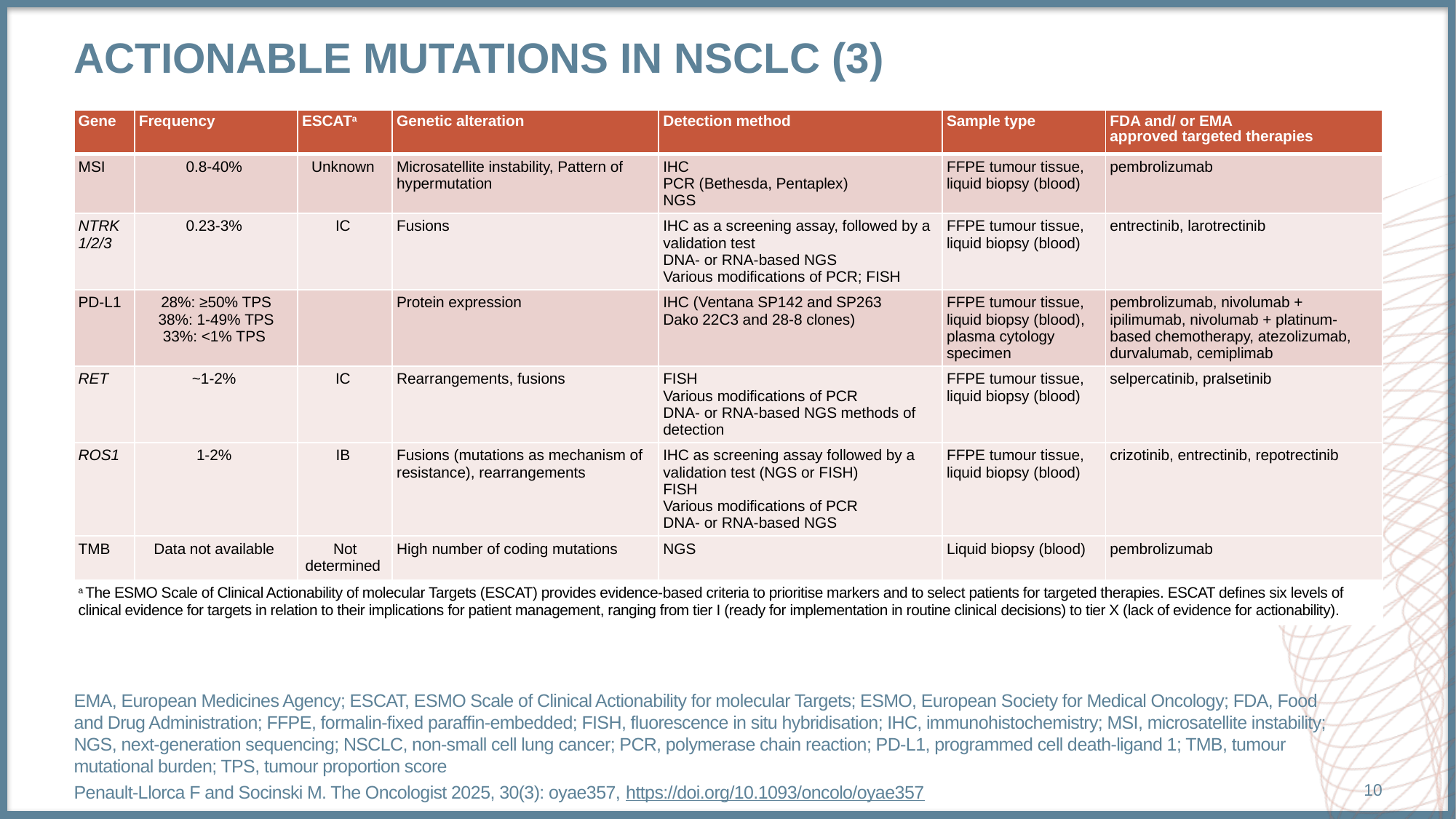

# Actionable mutations in NSCLC (3)
| Gene | Frequency | ESCATa | Genetic alteration | Detection method | Sample type | FDA and/ or EMA approved targeted therapies |
| --- | --- | --- | --- | --- | --- | --- |
| MSI | 0.8-40% | Unknown | Microsatellite instability, Pattern of hypermutation | IHC PCR (Bethesda, Pentaplex) NGS | FFPE tumour tissue, liquid biopsy (blood) | pembrolizumab |
| NTRK 1/2/3 | 0.23-3% | IC | Fusions | IHC as a screening assay, followed by a validation test DNA- or RNA-based NGS Various modifications of PCR; FISH | FFPE tumour tissue, liquid biopsy (blood) | entrectinib, larotrectinib |
| PD-L1 | 28%: ≥50% TPS 38%: 1-49% TPS 33%: <1% TPS |  | Protein expression | IHC (Ventana SP142 and SP263 Dako 22C3 and 28-8 clones) | FFPE tumour tissue, liquid biopsy (blood), plasma cytology specimen | pembrolizumab, nivolumab + ipilimumab, nivolumab + platinum-based chemotherapy, atezolizumab, durvalumab, cemiplimab |
| RET | ~1-2% | IC | Rearrangements, fusions | FISH Various modifications of PCR DNA- or RNA-based NGS methods of detection | FFPE tumour tissue, liquid biopsy (blood) | selpercatinib, pralsetinib |
| ROS1 | 1-2% | IB | Fusions (mutations as mechanism of resistance), rearrangements | IHC as screening assay followed by a validation test (NGS or FISH) FISH Various modifications of PCR DNA- or RNA-based NGS | FFPE tumour tissue, liquid biopsy (blood) | crizotinib, entrectinib, repotrectinib |
| TMB | Data not available | Not determined | High number of coding mutations | NGS | Liquid biopsy (blood) | pembrolizumab |
| a The ESMO Scale of Clinical Actionability of molecular Targets (ESCAT) provides evidence-based criteria to prioritise markers and to select patients for targeted therapies. ESCAT defines six levels of clinical evidence for targets in relation to their implications for patient management, ranging from tier I (ready for implementation in routine clinical decisions) to tier X (lack of evidence for actionability). |  |  |  |  |  |  |
EMA, European Medicines Agency; ESCAT, ESMO Scale of Clinical Actionability for molecular Targets; ESMO, European Society for Medical Oncology; FDA, Food and Drug Administration; FFPE, formalin-fixed paraffin-embedded; FISH, fluorescence in situ hybridisation; IHC, immunohistochemistry; MSI, microsatellite instability; NGS, next-generation sequencing; NSCLC, non-small cell lung cancer; PCR, polymerase chain reaction; PD-L1, programmed cell death-ligand 1; TMB, tumour mutational burden; TPS, tumour proportion score
Penault-Llorca F and Socinski M. The Oncologist 2025, 30(3): oyae357, https://doi.org/10.1093/oncolo/oyae357
10